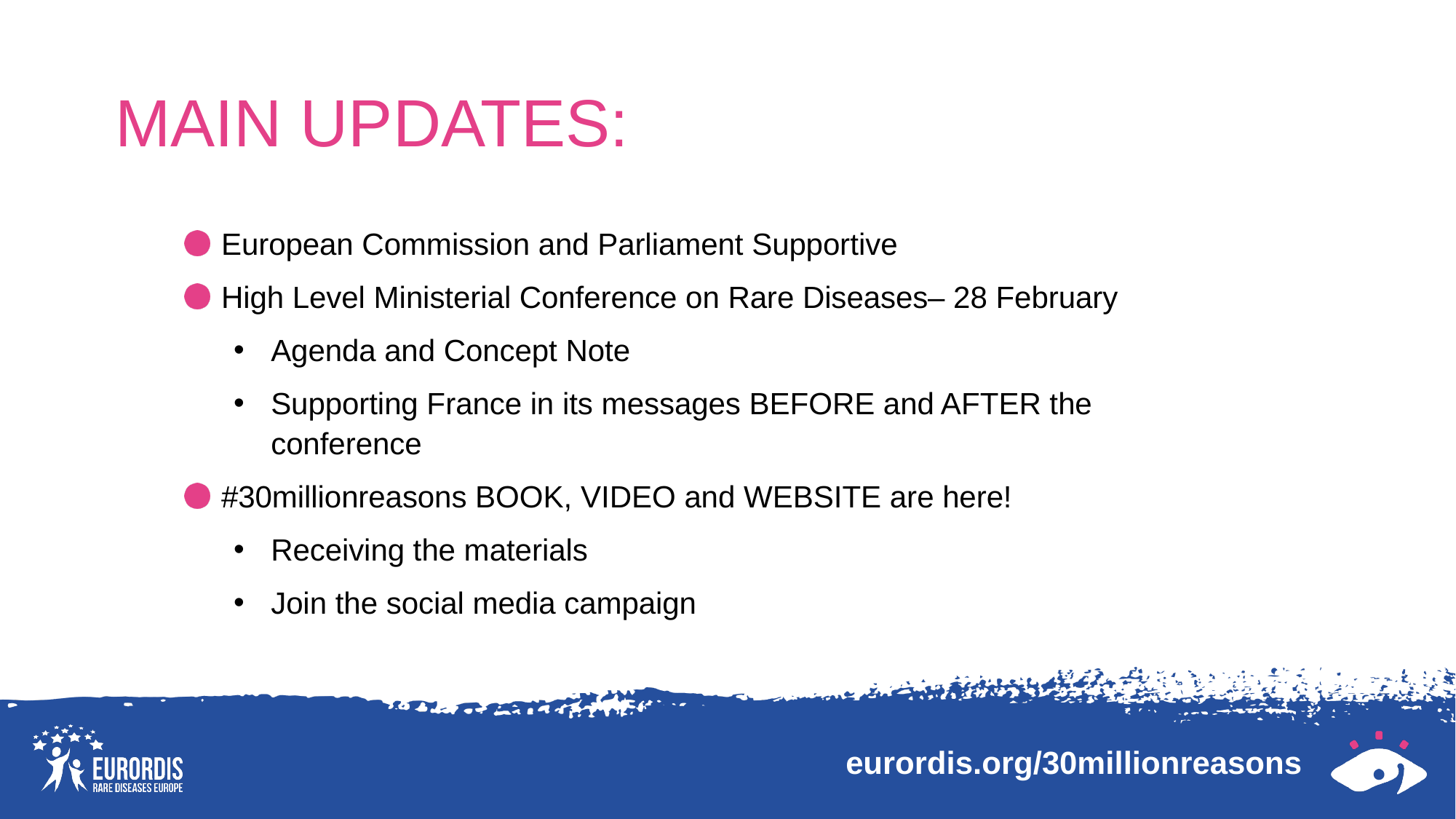

# Main updates:
European Commission and Parliament Supportive
High Level Ministerial Conference on Rare Diseases– 28 February
Agenda and Concept Note
Supporting France in its messages BEFORE and AFTER the conference
#30millionreasons BOOK, VIDEO and WEBSITE are here!
Receiving the materials
Join the social media campaign